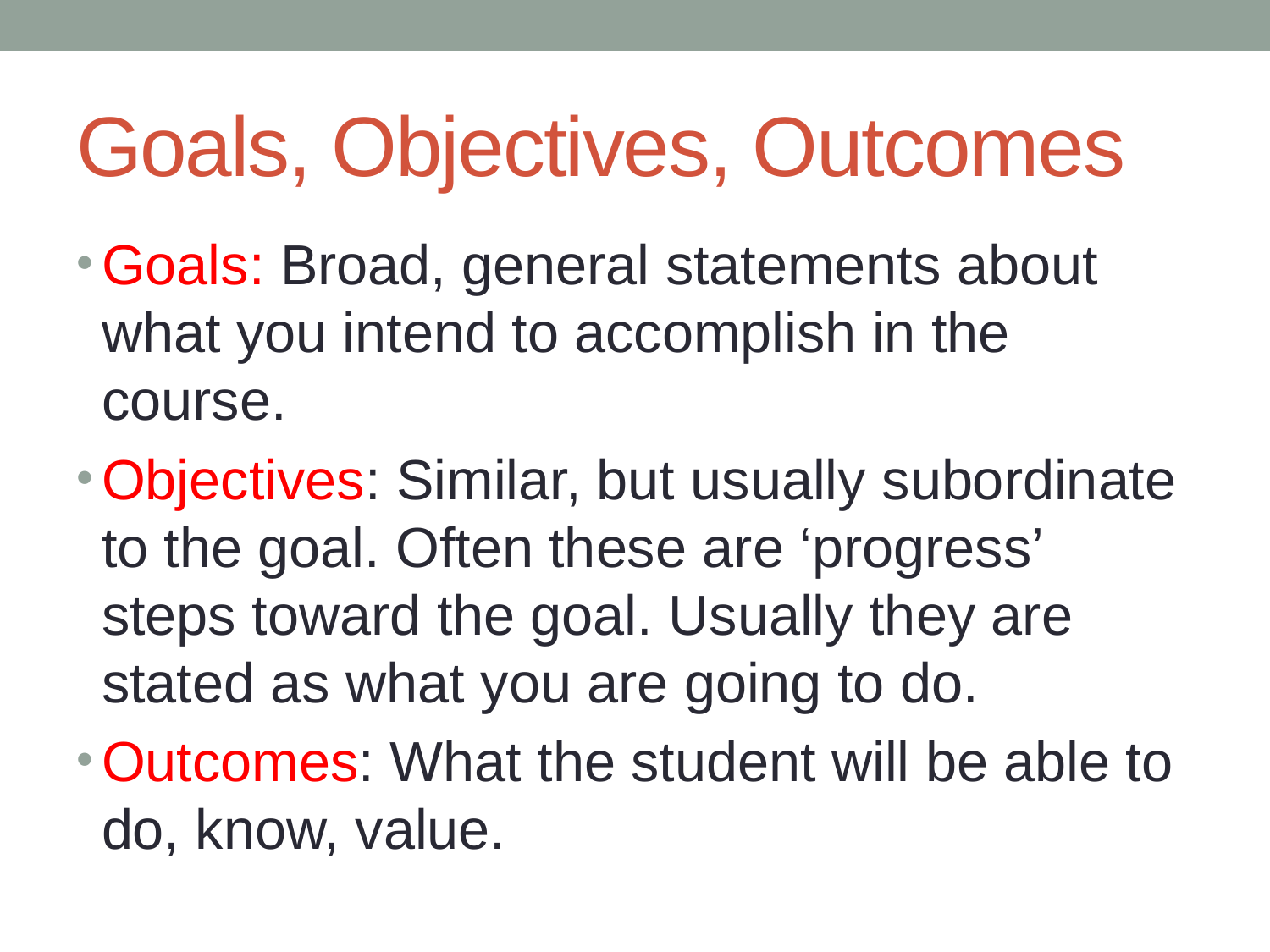

# Goals, Objectives, Outcomes
Goals: Broad, general statements about what you intend to accomplish in the course.
Objectives: Similar, but usually subordinate to the goal. Often these are ‘progress’ steps toward the goal. Usually they are stated as what you are going to do.
Outcomes: What the student will be able to do, know, value.